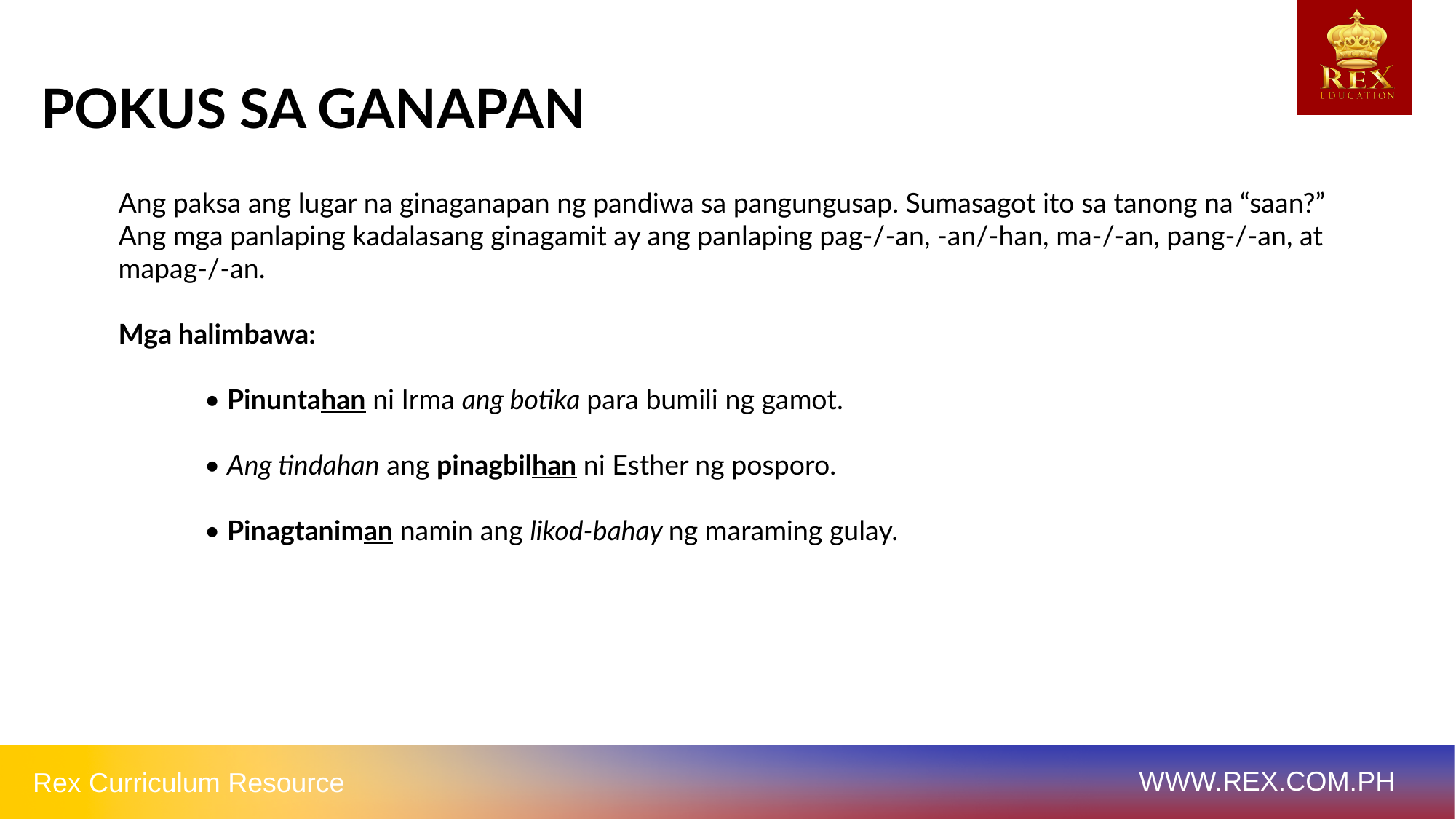

POKUS SA GANAPAN
Ang paksa ang lugar na ginaganapan ng pandiwa sa pangungusap. Sumasagot ito sa tanong na “saan?” Ang mga panlaping kadalasang ginagamit ay ang panlaping pag-/-an, -an/-han, ma-/-an, pang-/-an, at mapag-/-an.

Mga halimbawa:

• Pinuntahan ni Irma ang botika para bumili ng gamot.

• Ang tindahan ang pinagbilhan ni Esther ng posporo.

• Pinagtaniman namin ang likod-bahay ng maraming gulay.